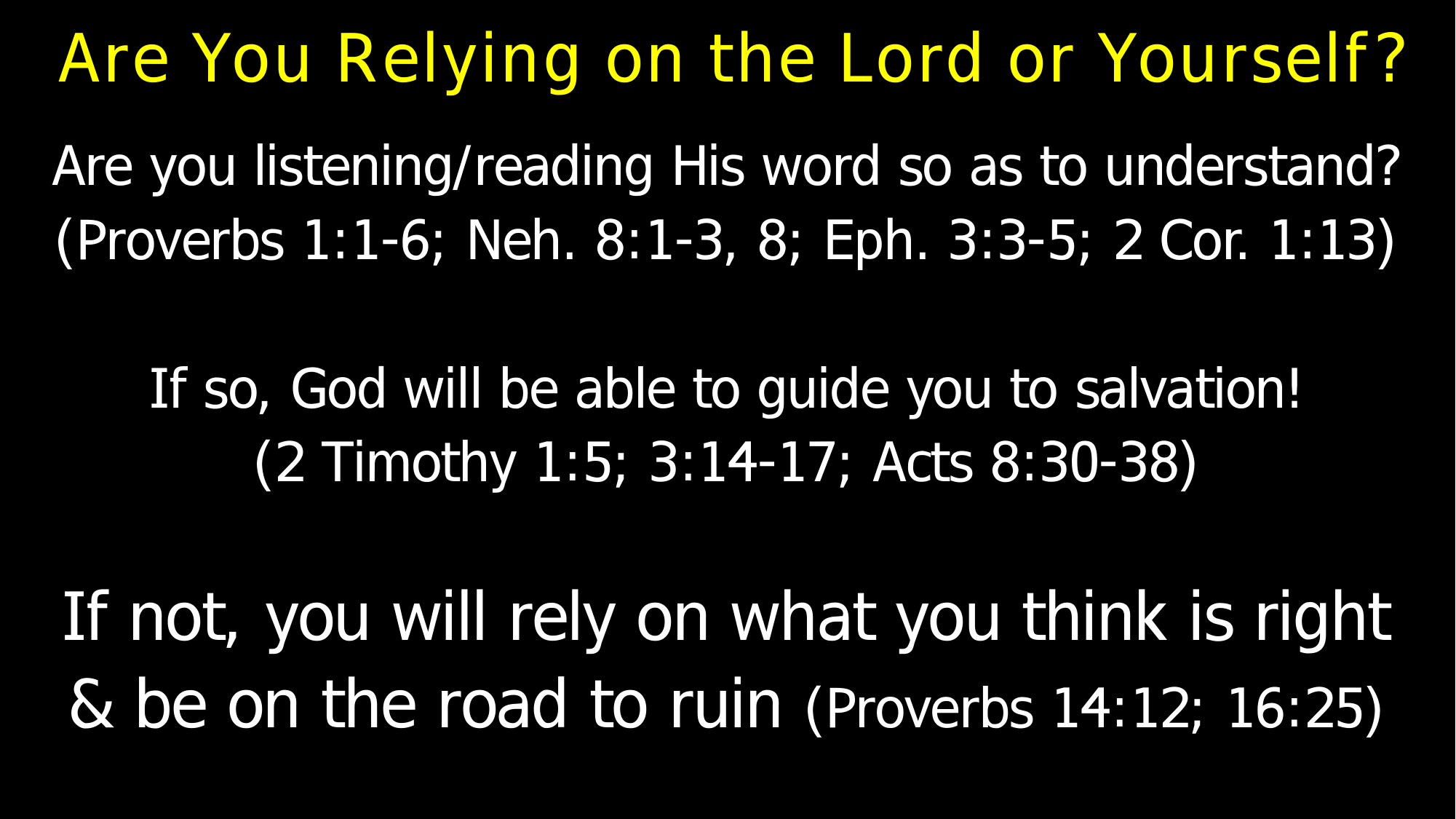

# Are You Relying on the Lord or Yourself?
Are you listening/reading His word so as to understand?
(Proverbs 1:1-6; Neh. 8:1-3, 8; Eph. 3:3-5; 2 Cor. 1:13)

If so, God will be able to guide you to salvation!
(2 Timothy 1:5; 3:14-17; Acts 8:30-38)

If not, you will rely on what you think is right
& be on the road to ruin (Proverbs 14:12; 16:25)